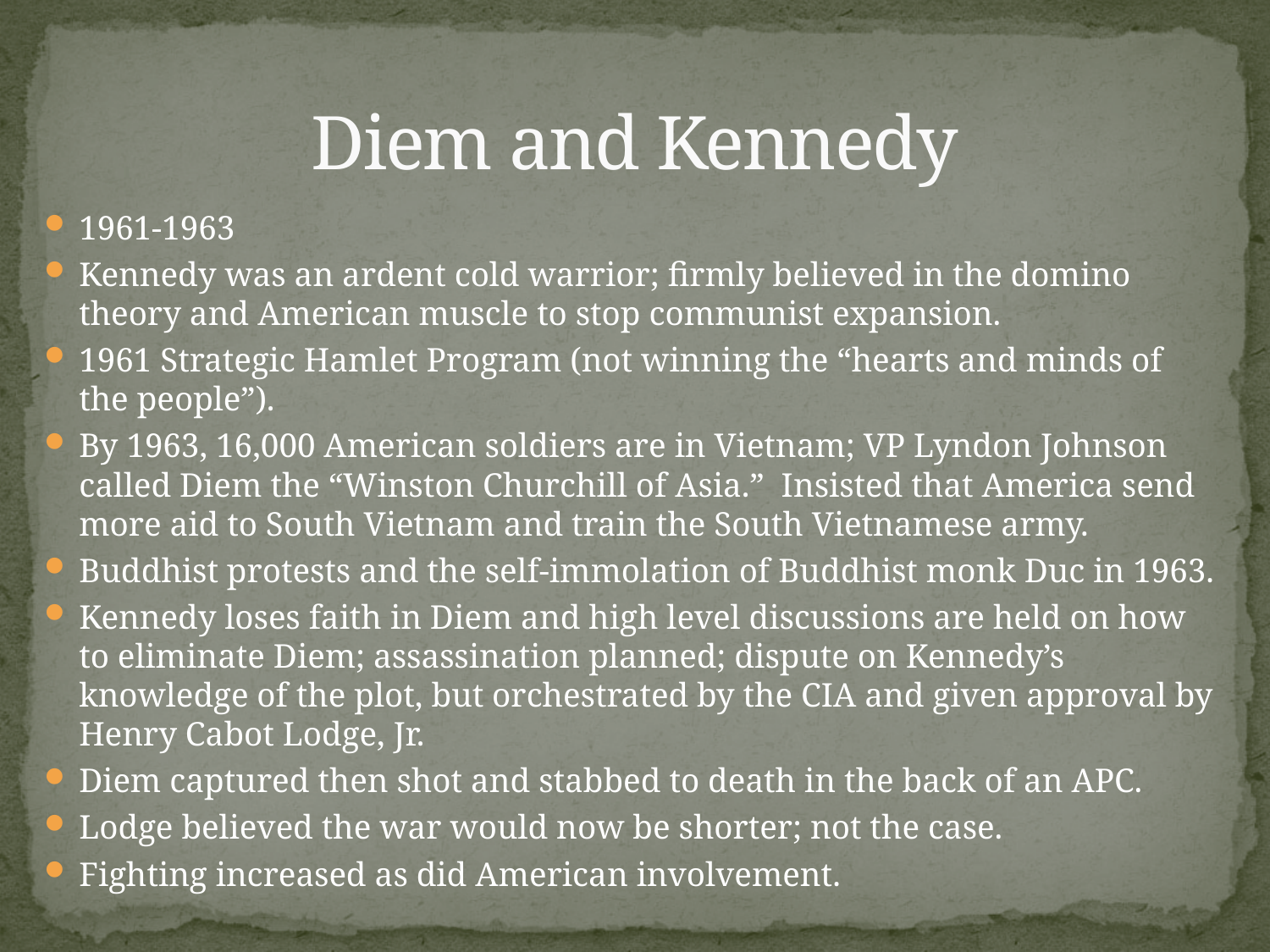

# Diem and Kennedy
1961-1963
Kennedy was an ardent cold warrior; firmly believed in the domino theory and American muscle to stop communist expansion.
1961 Strategic Hamlet Program (not winning the “hearts and minds of the people”).
By 1963, 16,000 American soldiers are in Vietnam; VP Lyndon Johnson called Diem the “Winston Churchill of Asia.”  Insisted that America send more aid to South Vietnam and train the South Vietnamese army.
Buddhist protests and the self-immolation of Buddhist monk Duc in 1963.
Kennedy loses faith in Diem and high level discussions are held on how to eliminate Diem; assassination planned; dispute on Kennedy’s knowledge of the plot, but orchestrated by the CIA and given approval by Henry Cabot Lodge, Jr.
Diem captured then shot and stabbed to death in the back of an APC.
Lodge believed the war would now be shorter; not the case.
Fighting increased as did American involvement.